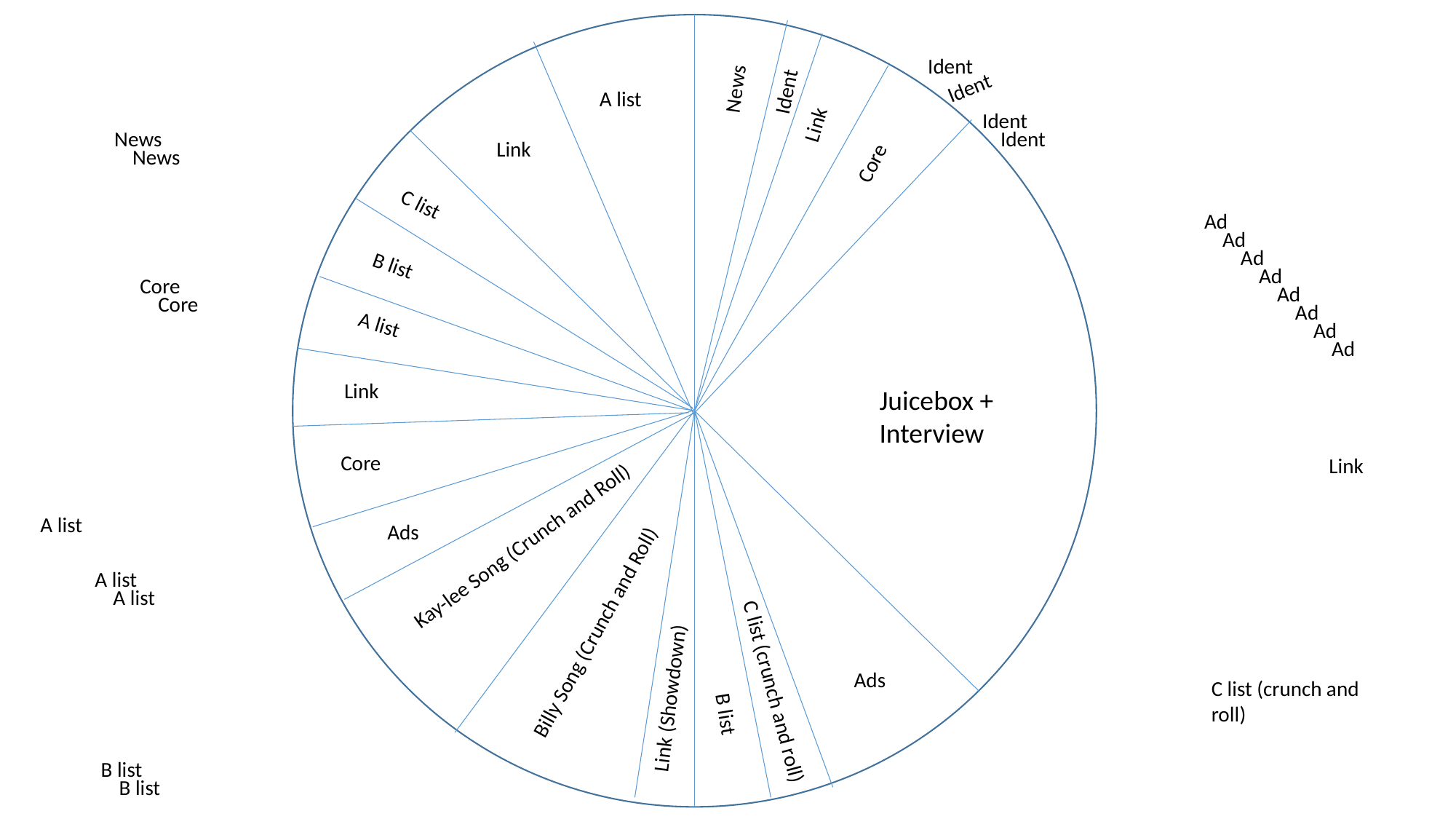

Ident
Ident
Ident
News
A list
Link
Ident
Ident
News
Link
Core
News
Ad
C list
Ad
Ad
B list
Ad
Core
Ad
Core
Ad
Ad
A list
Ad
Link
Juicebox + Interview
Core
Link
Kay-lee Song (Crunch and Roll)
A list
Ads
Billy Song (Crunch and Roll)

A list
A list
Ads
C list (crunch and roll)
Link (Showdown)
C list (crunch and roll)
B list
B list
B list